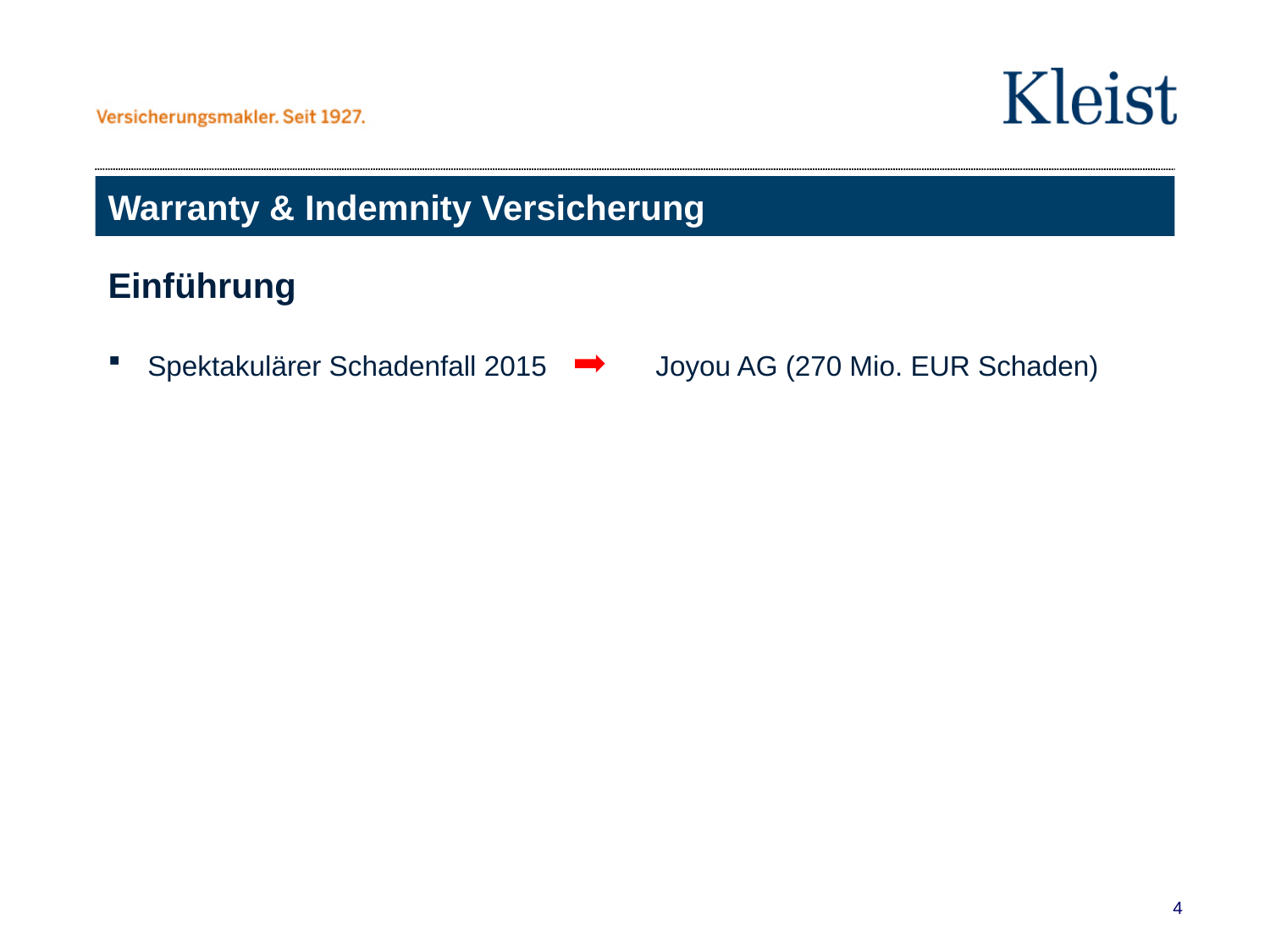

# Warranty & Indemnity Versicherung
Einführung

Spektakulärer Schadenfall 2015      	Joyou AG (270 Mio. EUR Schaden)